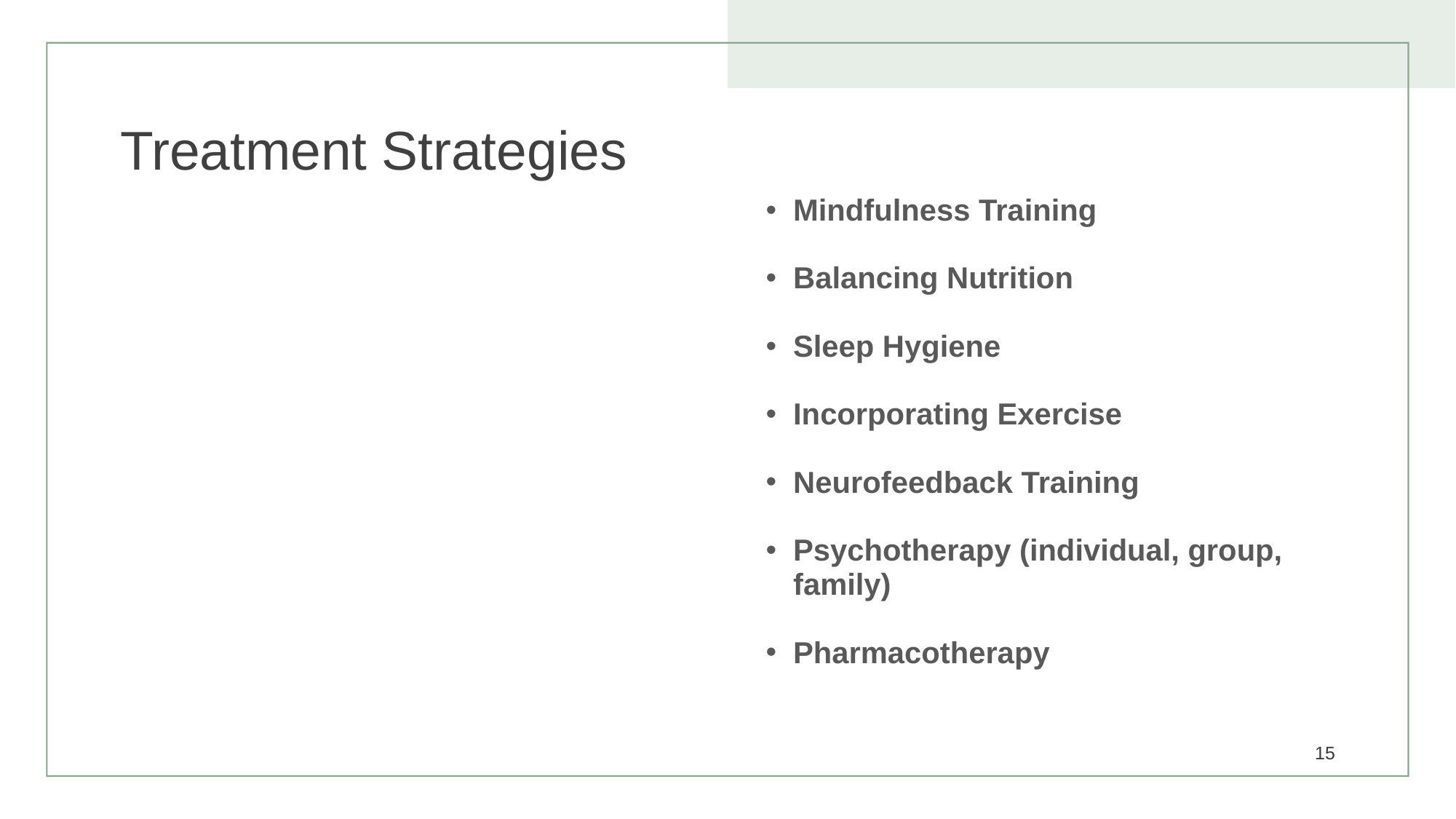

# Treatment Strategies
Mindfulness Training
Balancing Nutrition
Sleep Hygiene
Incorporating Exercise
Neurofeedback Training
Psychotherapy (individual, group, family)
Pharmacotherapy

15